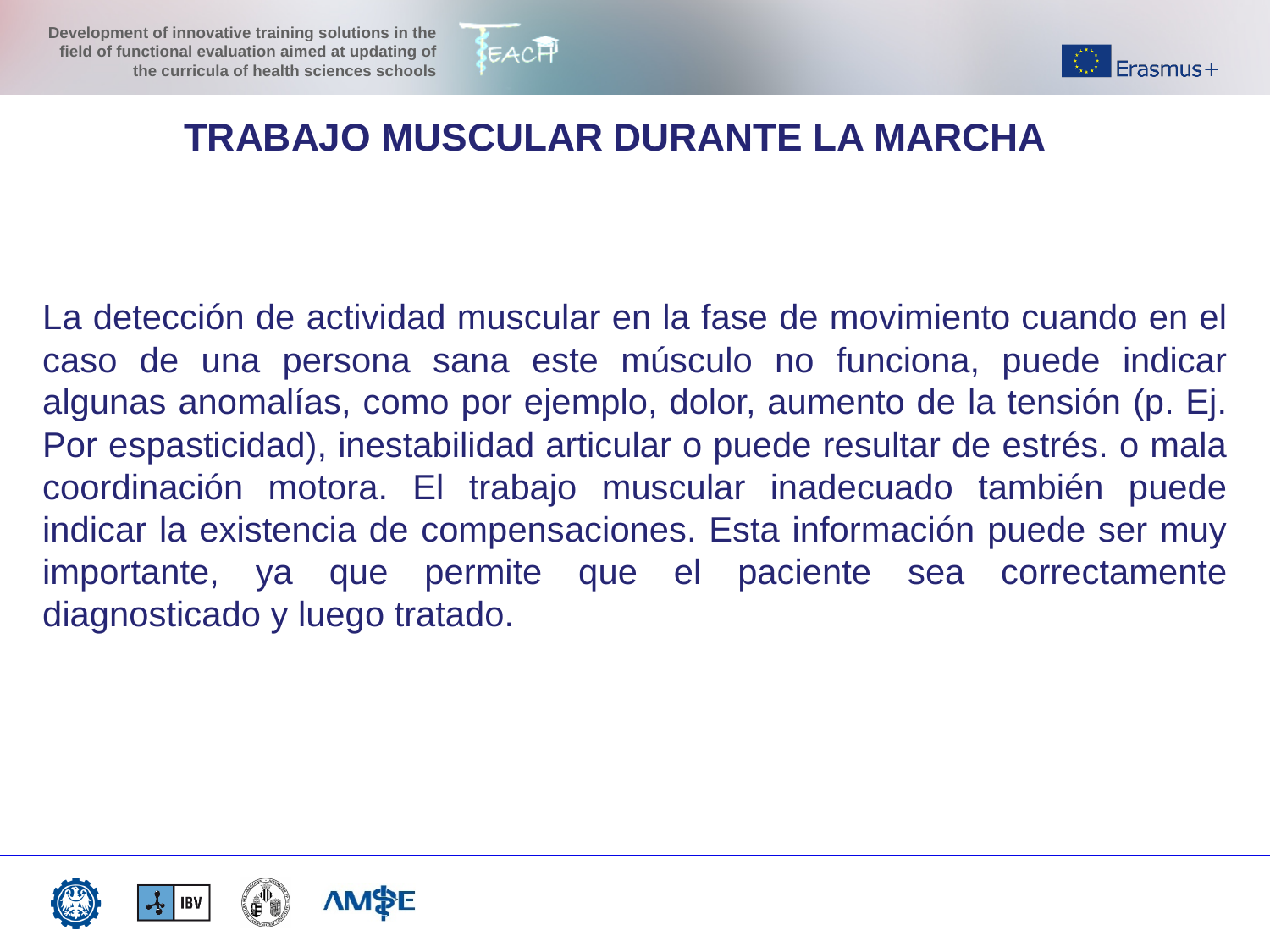

TRABAJO MUSCULAR DURANTE LA MARCHA
La detección de actividad muscular en la fase de movimiento cuando en el caso de una persona sana este músculo no funciona, puede indicar algunas anomalías, como por ejemplo, dolor, aumento de la tensión (p. Ej. Por espasticidad), inestabilidad articular o puede resultar de estrés. o mala coordinación motora. El trabajo muscular inadecuado también puede indicar la existencia de compensaciones. Esta información puede ser muy importante, ya que permite que el paciente sea correctamente diagnosticado y luego tratado.